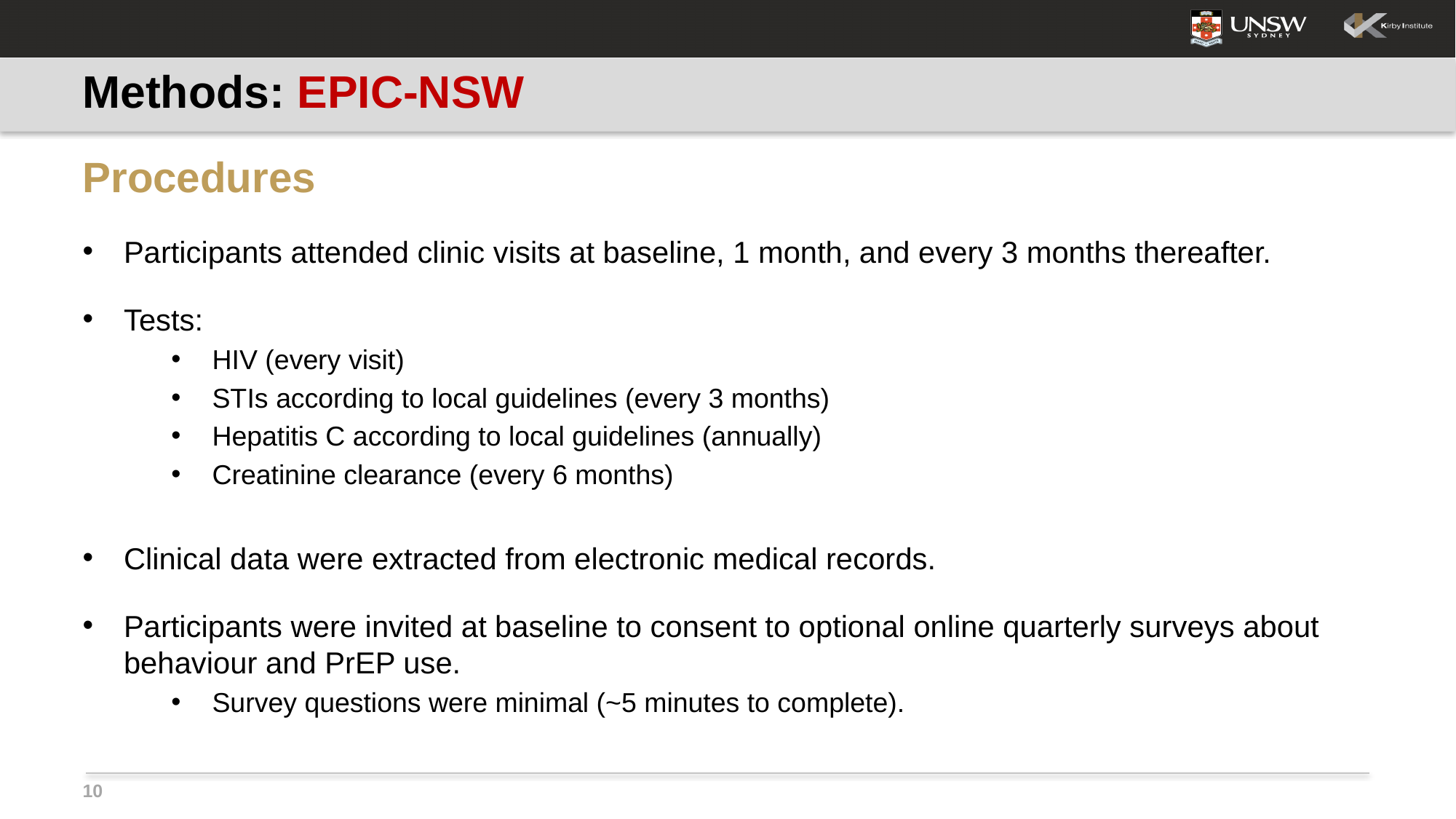

# Methods: EPIC-NSW
Procedures

Participants attended clinic visits at baseline, 1 month, and every 3 months thereafter.

Tests:
HIV (every visit)
STIs according to local guidelines (every 3 months)
Hepatitis C according to local guidelines (annually)
Creatinine clearance (every 6 months)

Clinical data were extracted from electronic medical records.

Participants were invited at baseline to consent to optional online quarterly surveys about behaviour and PrEP use.
Survey questions were minimal (~5 minutes to complete).

10